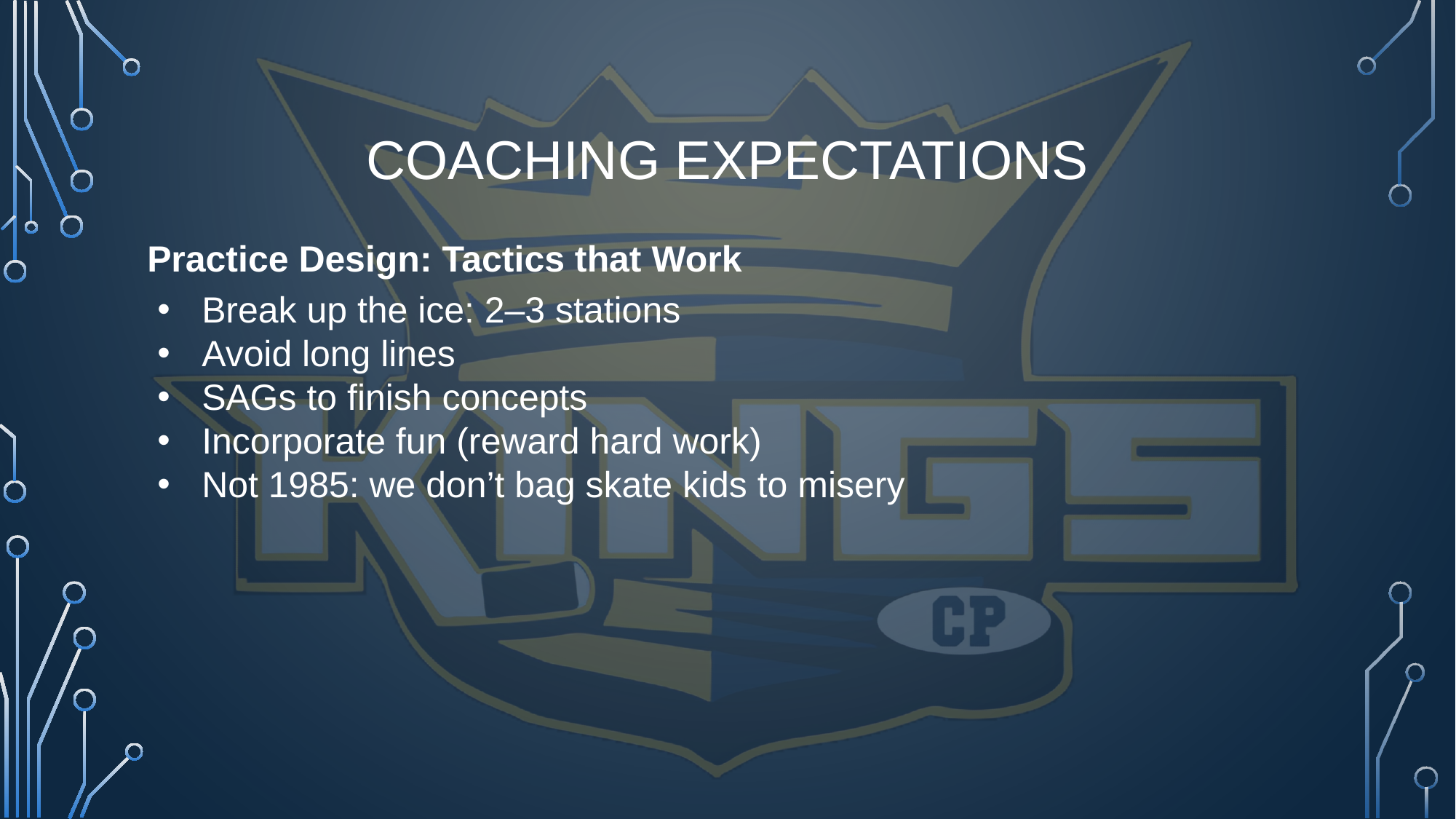

# COACHING EXPECTATIONS
Practice Design: Tactics that Work
Break up the ice: 2–3 stations
Avoid long lines
SAGs to finish concepts
Incorporate fun (reward hard work)
Not 1985: we don’t bag skate kids to misery